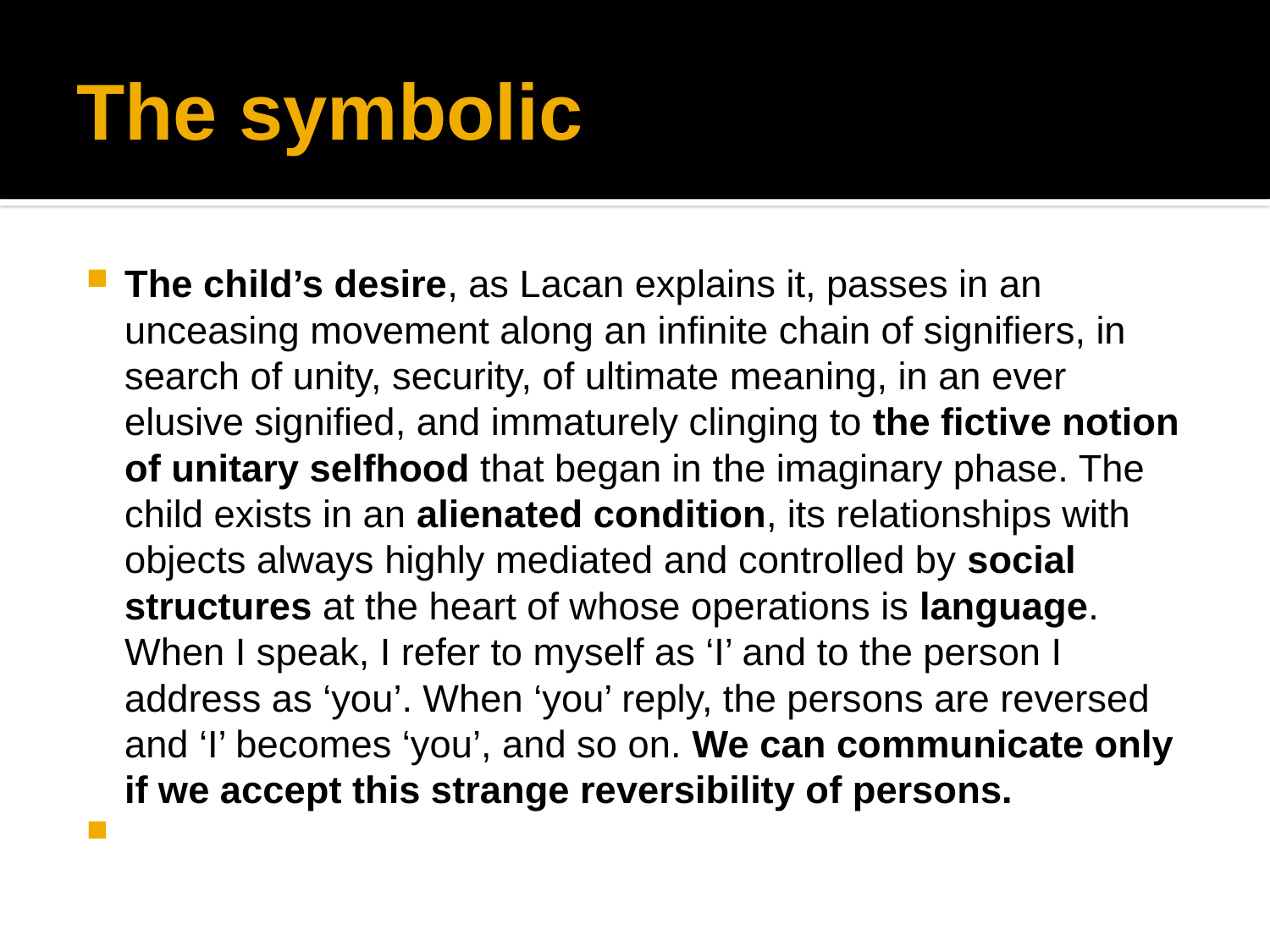

# The symbolic
The child’s desire, as Lacan explains it, passes in an unceasing movement along an infinite chain of signifiers, in search of unity, security, of ultimate meaning, in an ever elusive signified, and immaturely clinging to the fictive notion of unitary selfhood that began in the imaginary phase. The child exists in an alienated condition, its relationships with objects always highly mediated and controlled by social structures at the heart of whose operations is language. When I speak, I refer to myself as ‘I’ and to the person I address as ‘you’. When ‘you’ reply, the persons are reversed and ‘I’ becomes ‘you’, and so on. We can communicate only if we accept this strange reversibility of persons.